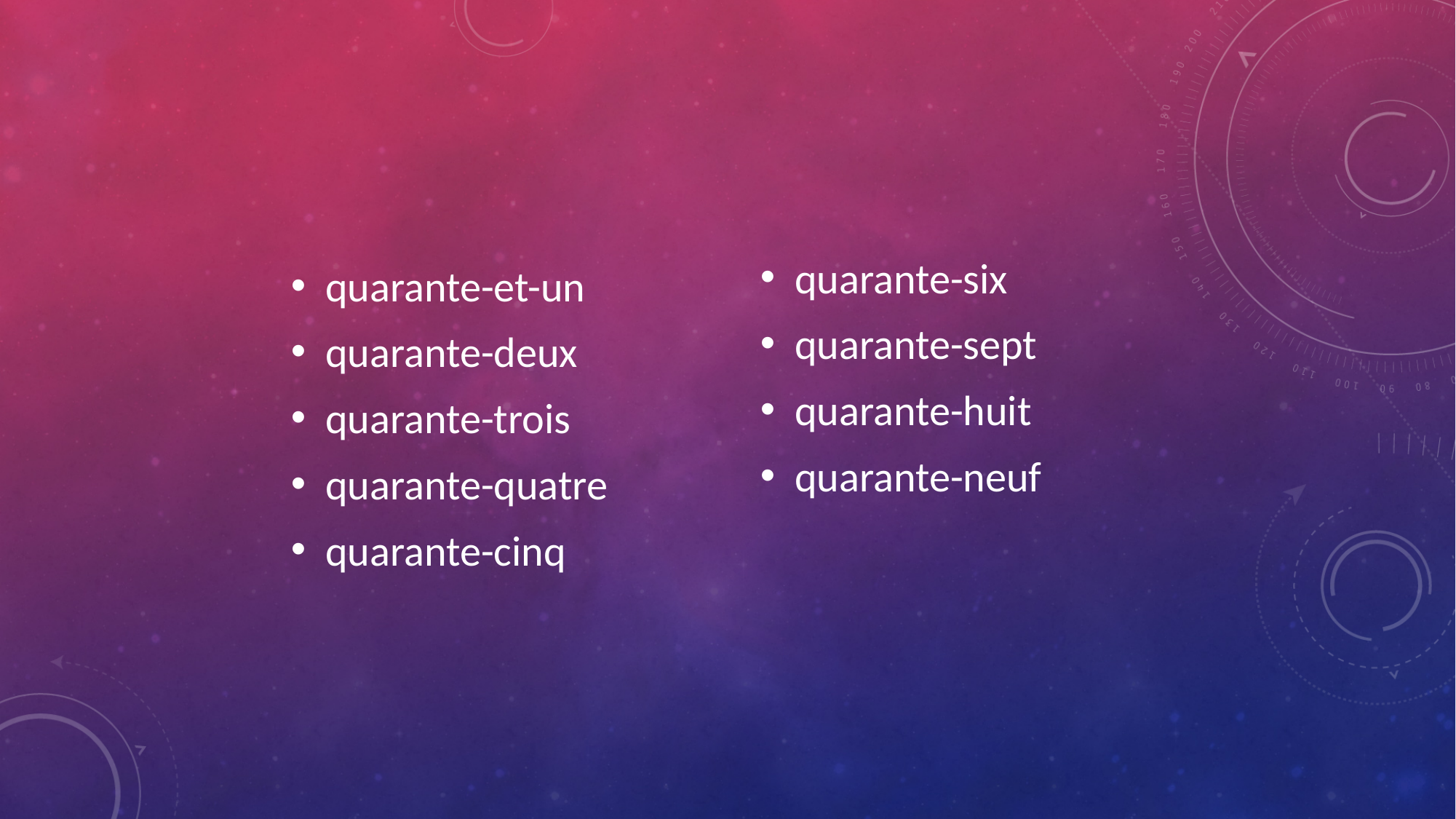

#
quarante-et-un
quarante-deux
quarante-trois
quarante-quatre
quarante-cinq
quarante-six
quarante-sept
quarante-huit
quarante-neuf